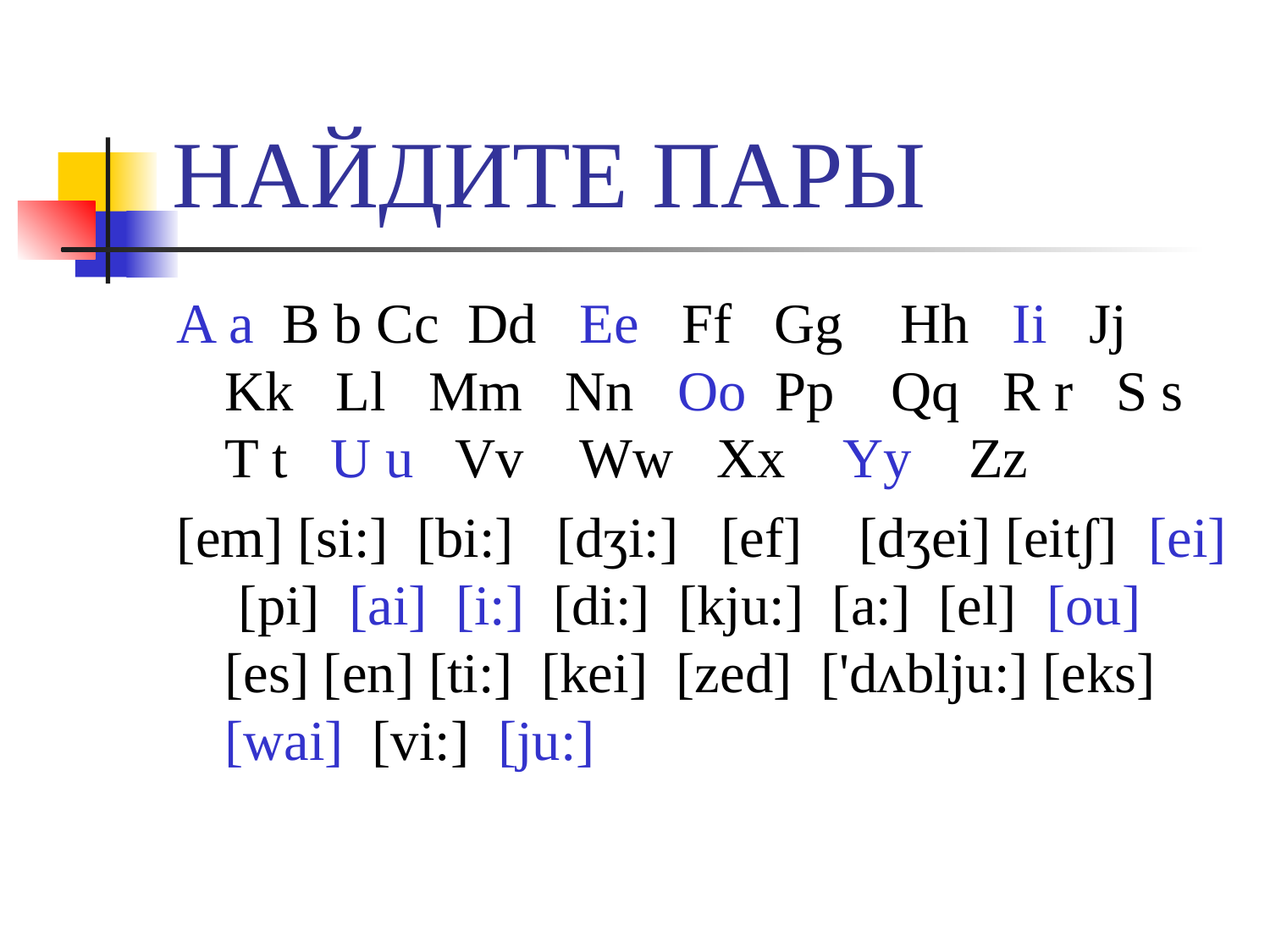

# НАЙДИТЕ ПАРЫ
A a  B b Cc  Dd   Ee   Ff   Gg    Hh   Ii   Jj   Kk   Ll   Mm   Nn   Oo  Pp    Qq   R r   S s    T t   U u   Vv    Ww   Xx    Yy    Zz
[em] [si:]  [bi:]   [dʒi:]   [ef]    [dʒei] [eitʃ]  [ei]  [pi]  [ai]  [i:]  [di:]  [kju:]  [a:]  [el]  [ou]  [es] [en] [ti:]  [kei]  [zed]  ['dʌblju:] [eks]  [wai]  [vi:]  [ju:]